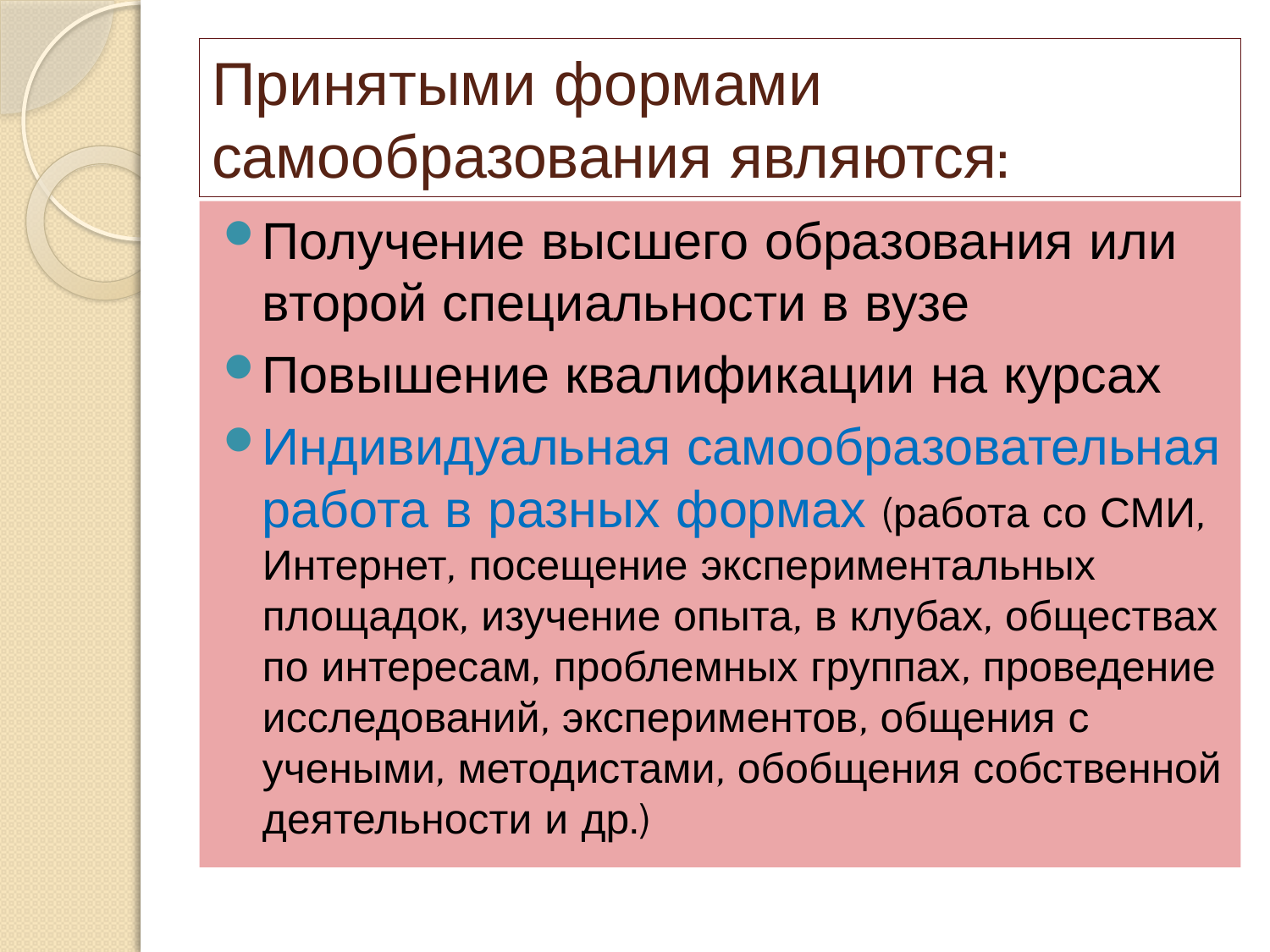

# Принятыми формами самообразования являются:
Получение высшего образования или второй специальности в вузе
Повышение квалификации на курсах
Индивидуальная самообразовательная работа в разных формах (работа со СМИ, Интернет, посещение экспериментальных площадок, изучение опыта, в клубах, обществах по интересам, проблемных группах, проведение исследований, экспериментов, общения с учеными, методистами, обобщения собственной деятельности и др.)